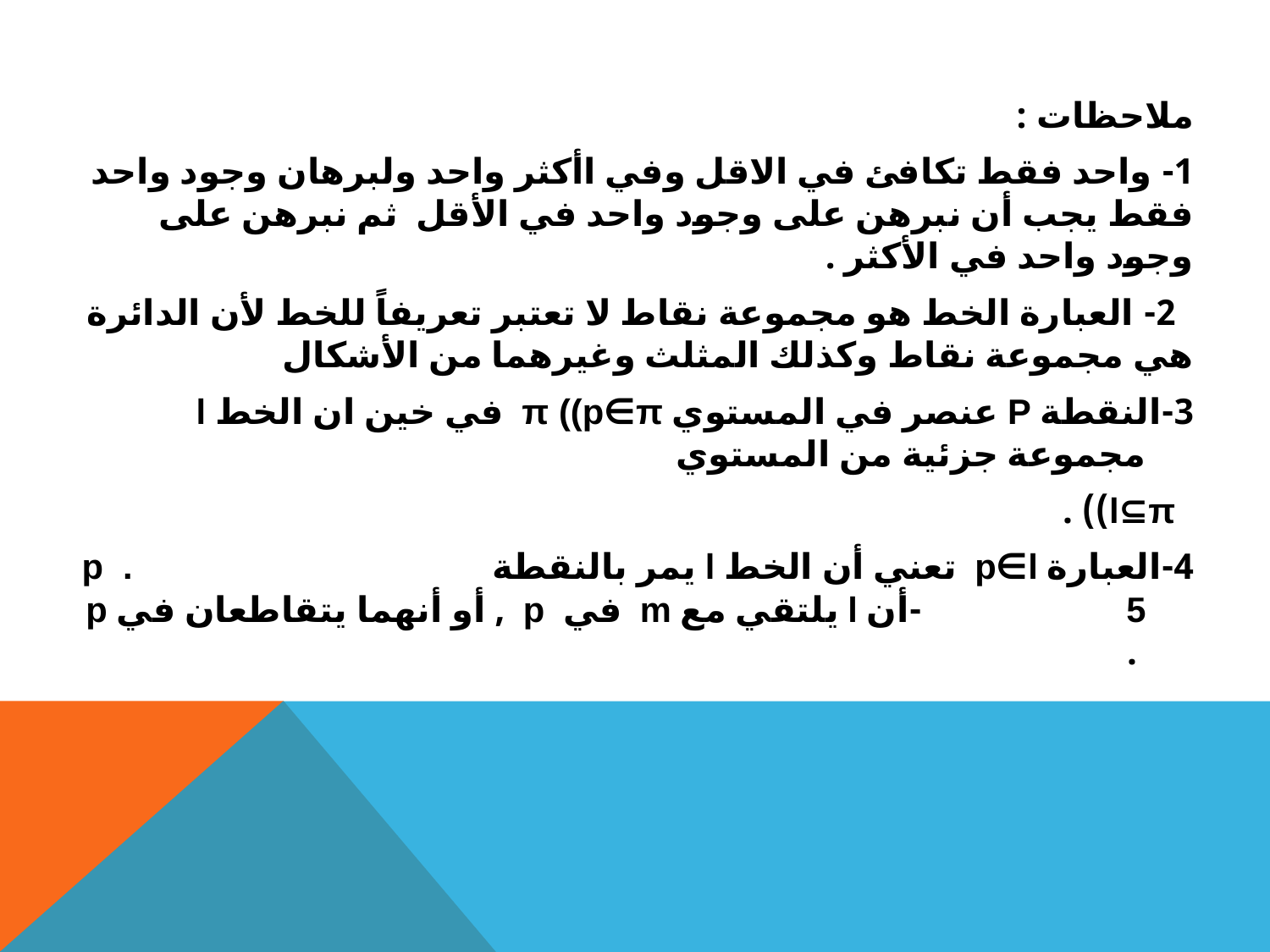

ملاحظات :
1- واحد فقط تكافئ في الاقل وفي اأكثر واحد ولبرهان وجود واحد فقط يجب أن نبرهن على وجود واحد في الأقل  ثم نبرهن على وجود واحد في الأكثر .
  2- العبارة الخط هو مجموعة نقاط لا تعتبر تعريفاً للخط لأن الدائرة هي مجموعة نقاط وكذلك المثلث وغيرهما من الأشكال
3-النقطة P عنصر في المستوي π ((p∈π  في خين ان الخط l مجموعة جزئية من المستوي
  l⊆π)) .
4-العبارة p∈l  تعني أن الخط l يمر بالنقطة p  .                                                          5-أن l يلتقي مع m  في  p  , أو أنهما يتقاطعان في p   .